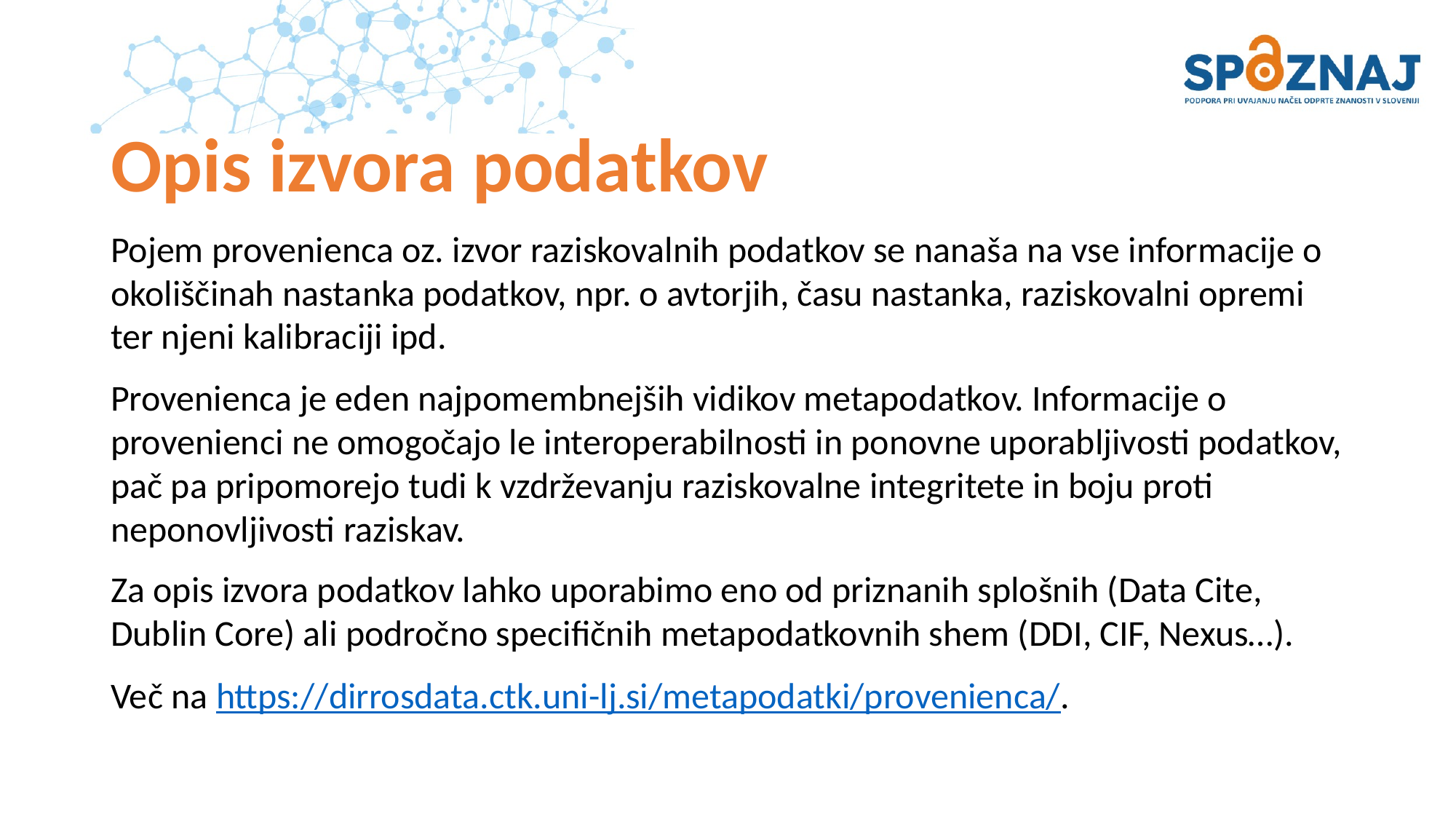

# Opis izvora podatkov

Pojem provenienca oz. izvor raziskovalnih podatkov se nanaša na vse informacije o okoliščinah nastanka podatkov, npr. o avtorjih, času nastanka, raziskovalni opremi ter njeni kalibraciji ipd.

Provenienca je eden najpomembnejših vidikov metapodatkov. Informacije o provenienci ne omogočajo le interoperabilnosti in ponovne uporabljivosti podatkov, pač pa pripomorejo tudi k vzdrževanju raziskovalne integritete in boju proti neponovljivosti raziskav.

Za opis izvora podatkov lahko uporabimo eno od priznanih splošnih (Data Cite, Dublin Core) ali področno specifičnih metapodatkovnih shem (DDI, CIF, Nexus…).

Več na https://dirrosdata.ctk.uni-lj.si/metapodatki/provenienca/.